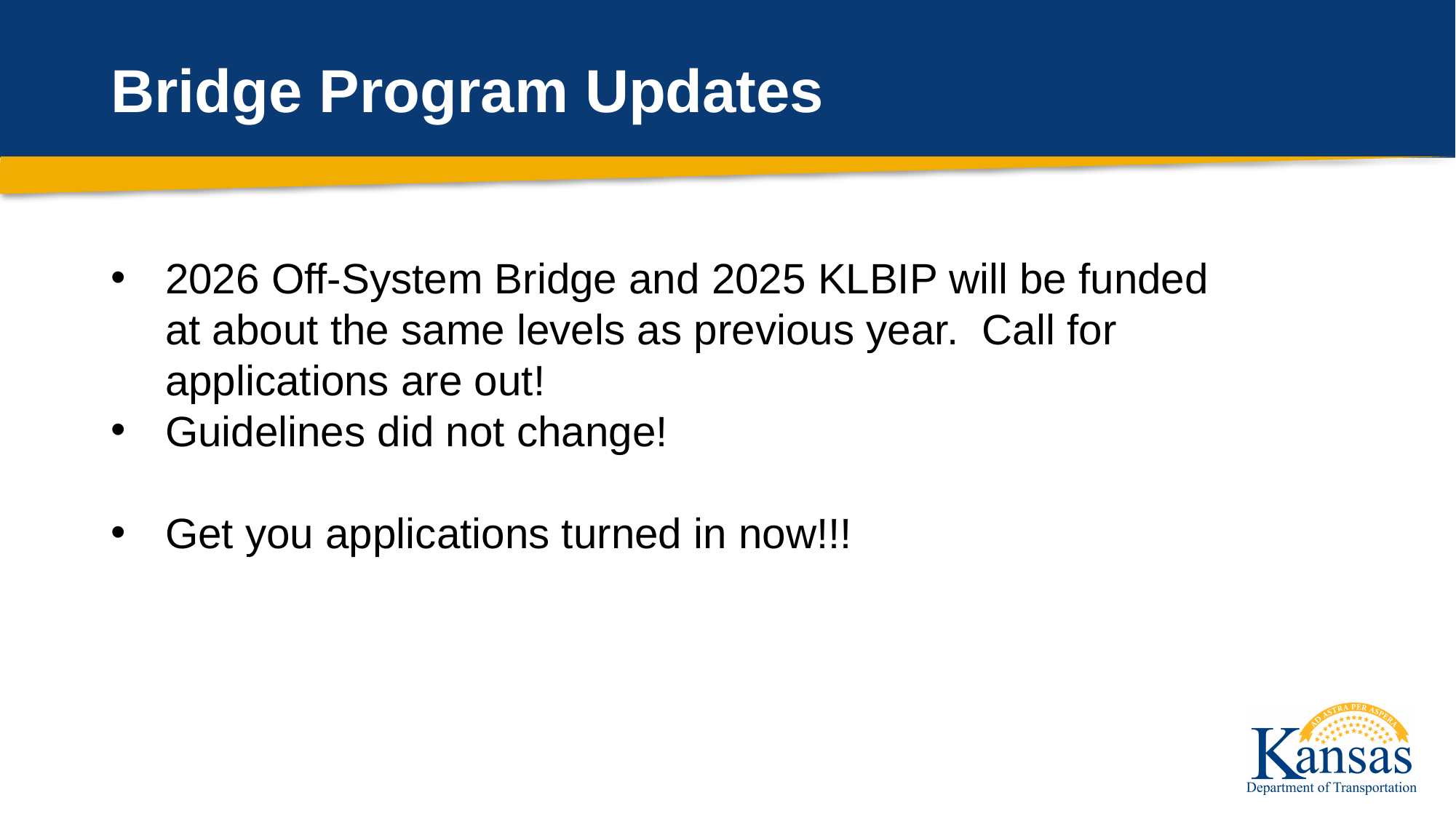

# Bridge Program Updates
2026 Off-System Bridge and 2025 KLBIP will be funded at about the same levels as previous year.  Call for applications are out!
Guidelines did not change!

Get you applications turned in now!!!